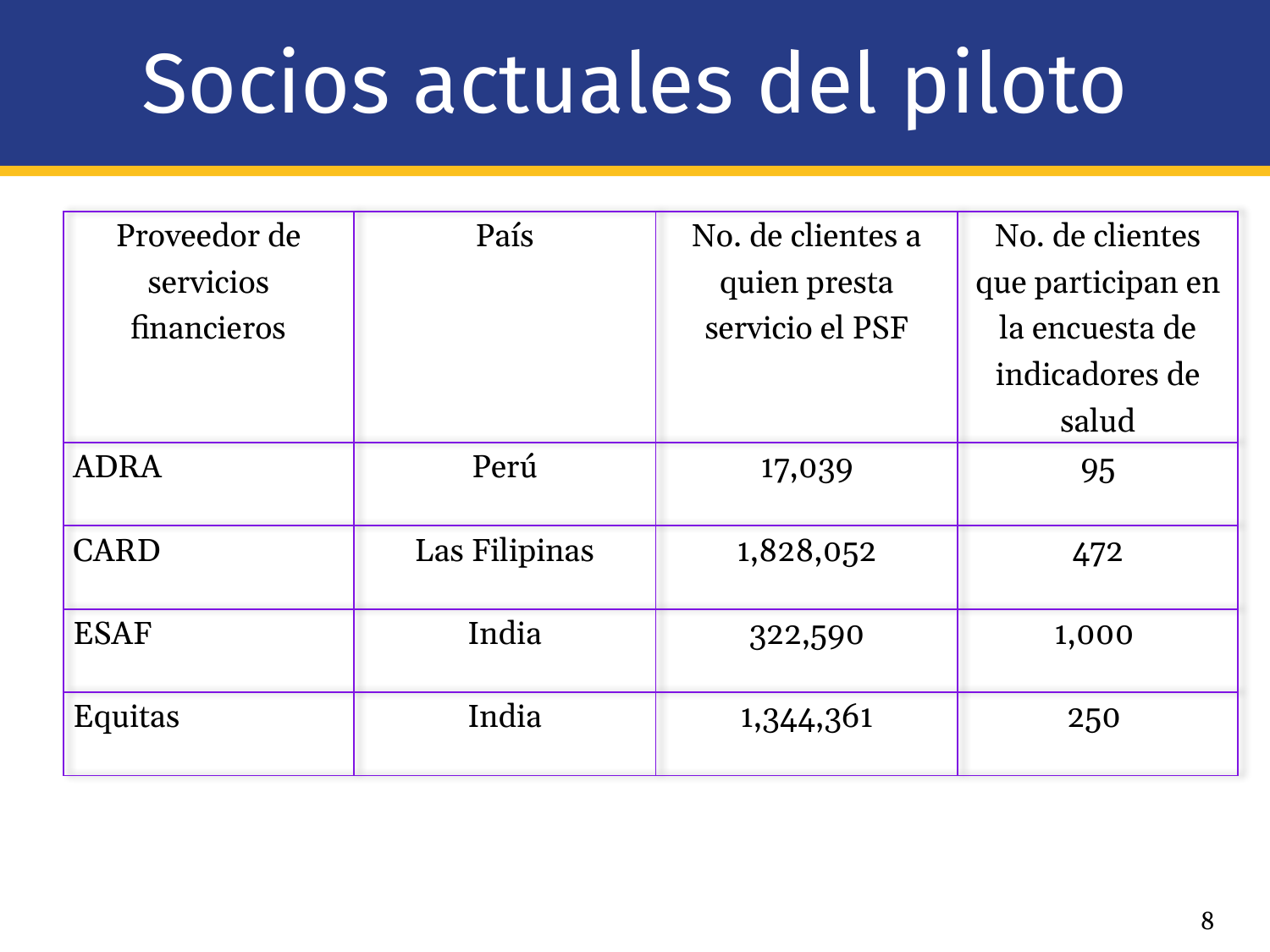

# Socios actuales del piloto
| Proveedor de servicios financieros | País | No. de clientes a quien presta servicio el PSF | No. de clientes que participan en la encuesta de indicadores de salud |
| --- | --- | --- | --- |
| ADRA | Perú | 17,039 | 95 |
| CARD | Las Filipinas | 1,828,052 | 472 |
| ESAF | India | 322,590 | 1,000 |
| Equitas | India | 1,344,361 | 250 |